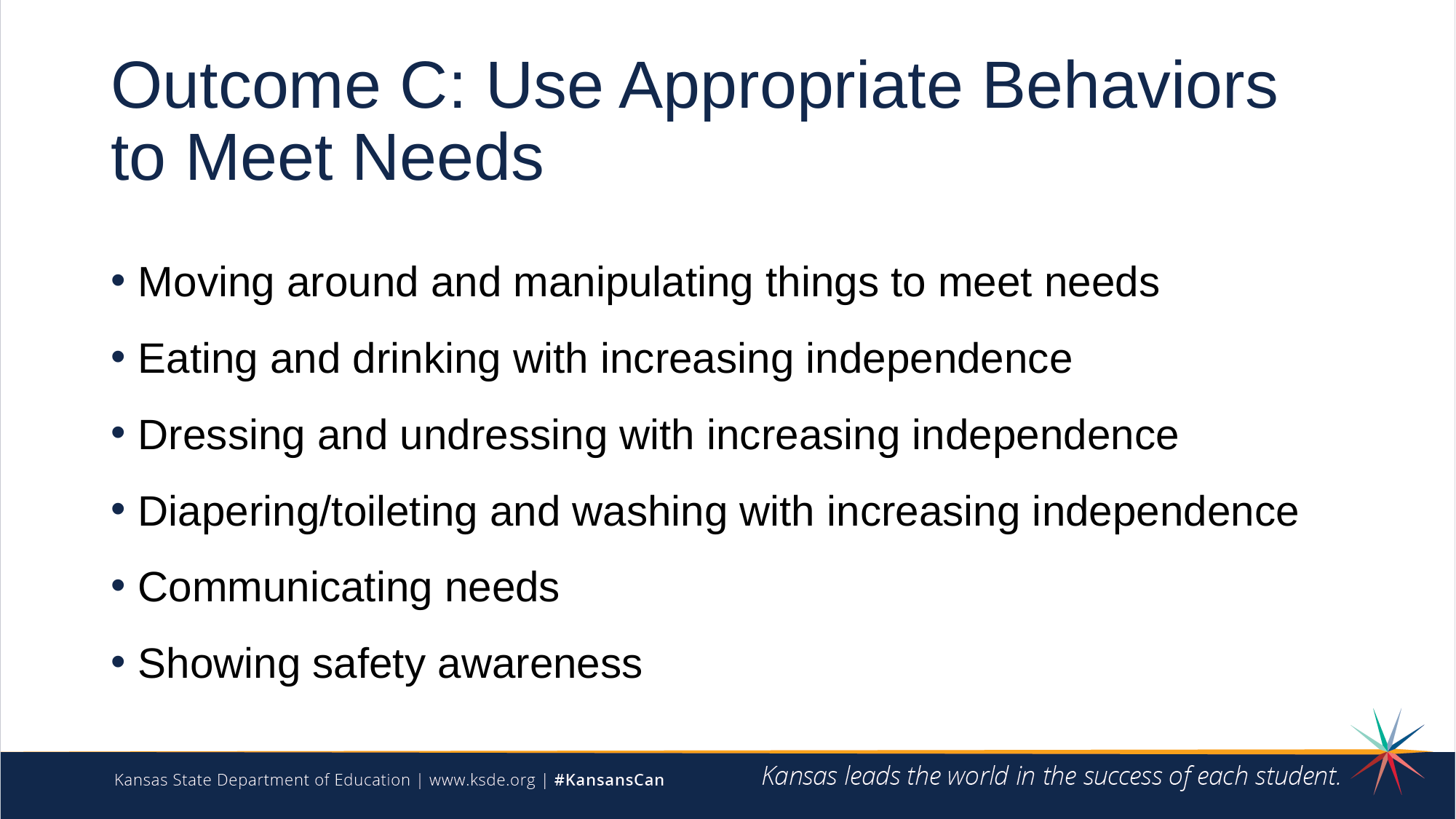

# Outcome C: Use Appropriate Behaviors to Meet Needs
Moving around and manipulating things to meet needs
Eating and drinking with increasing independence
Dressing and undressing with increasing independence
Diapering/toileting and washing with increasing independence
Communicating needs
Showing safety awareness